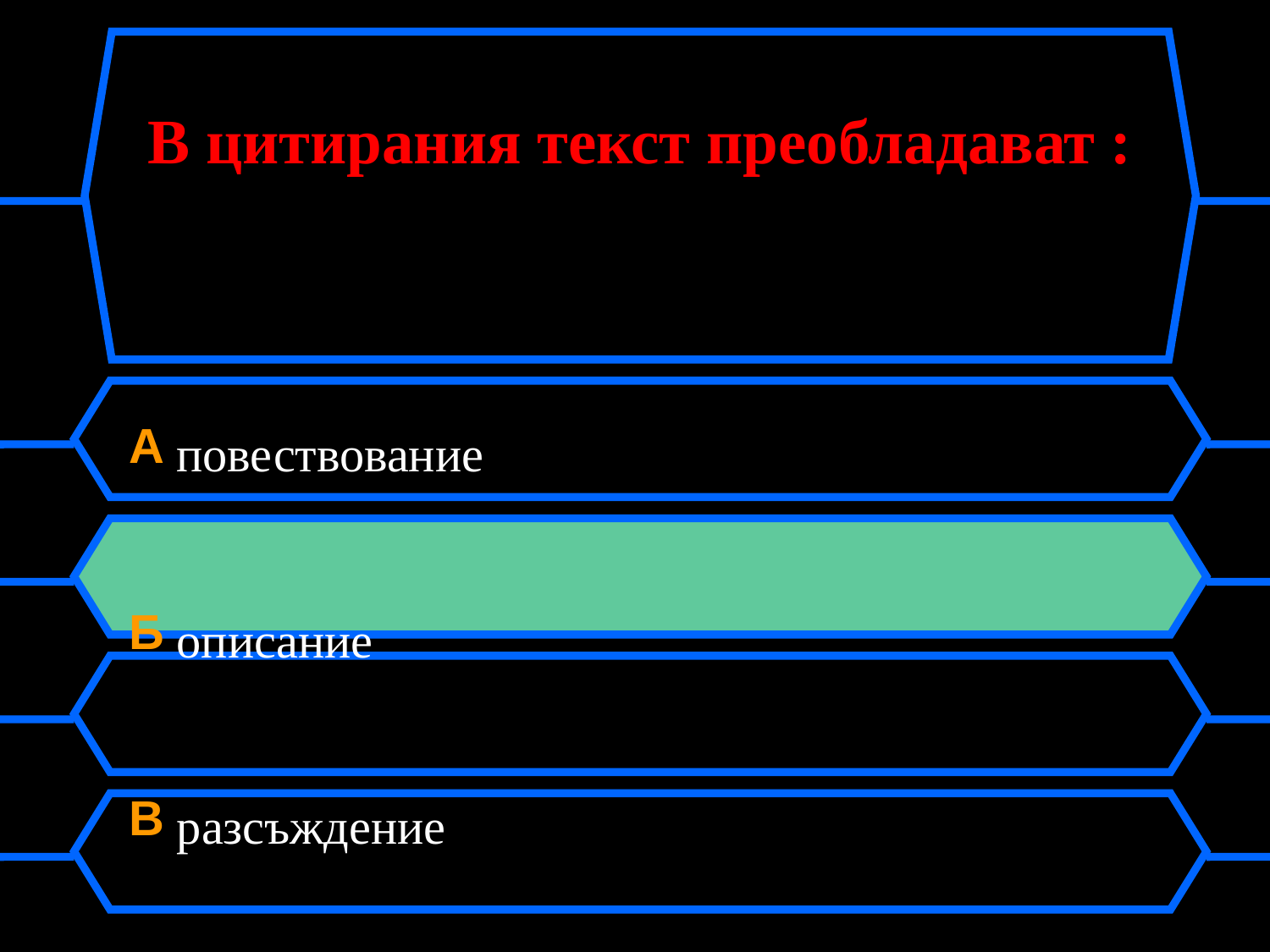

# В цитирания текст преобладават :

A повествование

Б описание

В разсъждение

Г тълкуване